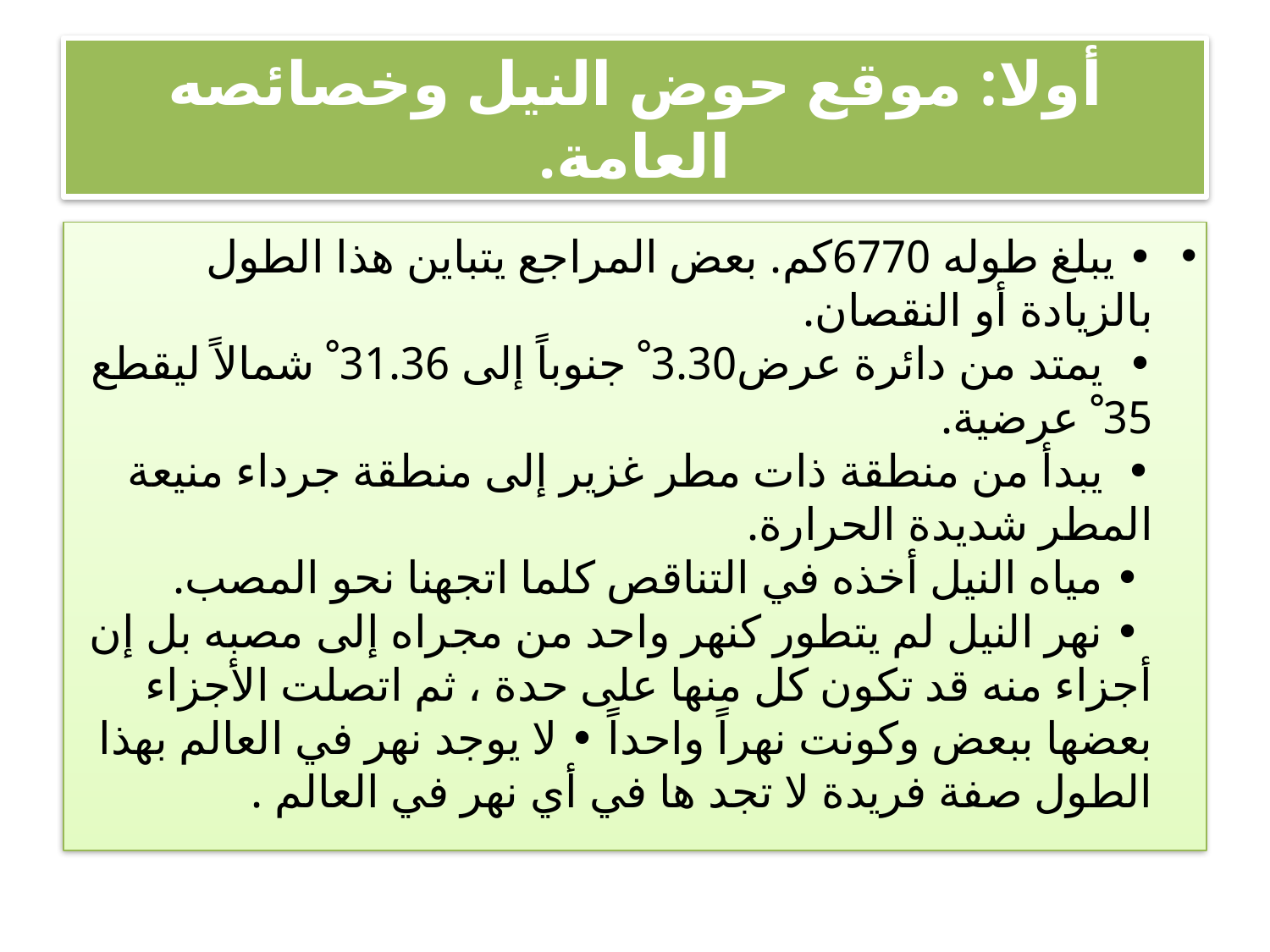

# أولا: موقع حوض النيل وخصائصه العامة.
• يبلغ طوله 6770كم. بعض المراجع يتباين هذا الطول بالزيادة أو النقصان.
•  يمتد من دائرة عرض3.30 ْ جنوباً إلى 31.36 ْ شمالاً ليقطع 35 ْ عرضية.
•  يبدأ من منطقة ذات مطر غزير إلى منطقة جرداء منيعة المطر شديدة الحرارة.
 • مياه النيل أخذه في التناقص كلما اتجهنا نحو المصب.
 • نهر النيل لم يتطور كنهر واحد من مجراه إلى مصبه بل إن أجزاء منه قد تكون كل منها على حدة ، ثم اتصلت الأجزاء بعضها ببعض وكونت نهراً واحداً • لا يوجد نهر في العالم بهذا الطول صفة فريدة لا تجد ها في أي نهر في العالم .